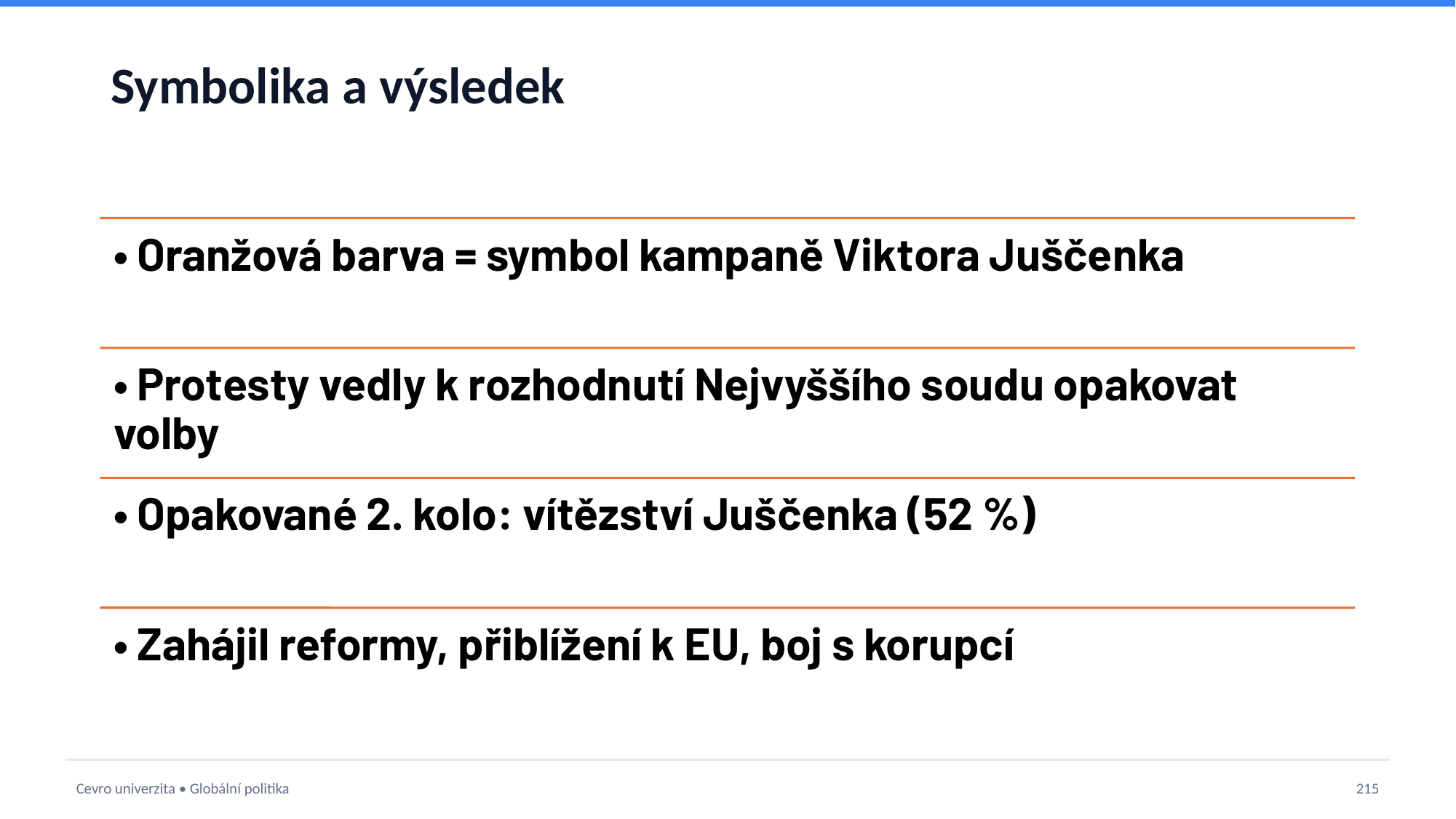

# Symbolika a výsledek
• Oranžová barva = symbol kampaně Viktora Juščenka
• Protesty vedly k rozhodnutí Nejvyššího soudu opakovat volby
• Opakované 2. kolo: vítězství Juščenka (52 %)
• Zahájil reformy, přiblížení k EU, boj s korupcí

Cevro univerzita • Globální politika
215